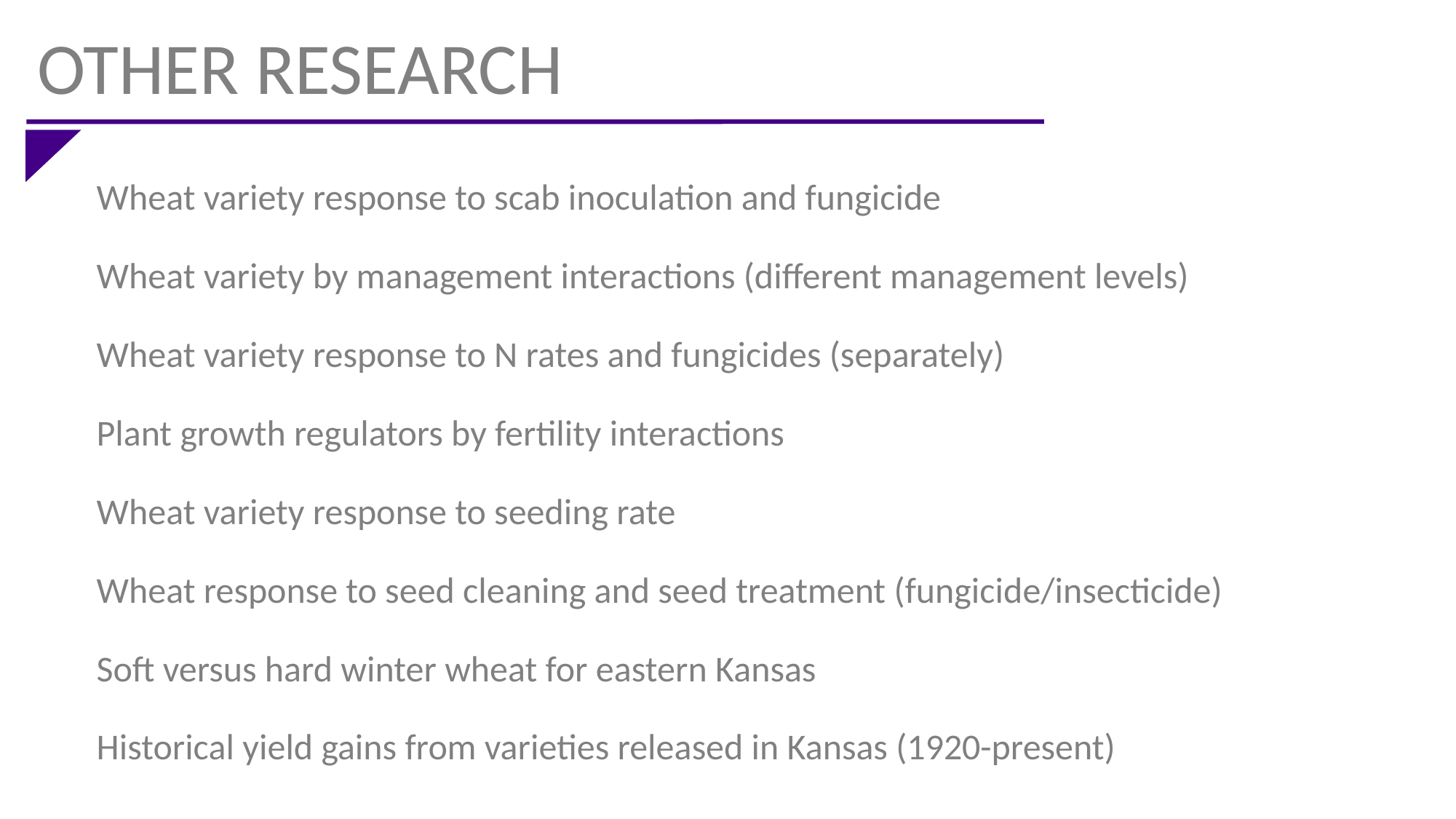

# OTHER RESEARCH
Wheat variety response to scab inoculation and fungicide

Wheat variety by management interactions (different management levels)

Wheat variety response to N rates and fungicides (separately)

Plant growth regulators by fertility interactions

Wheat variety response to seeding rate

Wheat response to seed cleaning and seed treatment (fungicide/insecticide)

Soft versus hard winter wheat for eastern Kansas

Historical yield gains from varieties released in Kansas (1920-present)